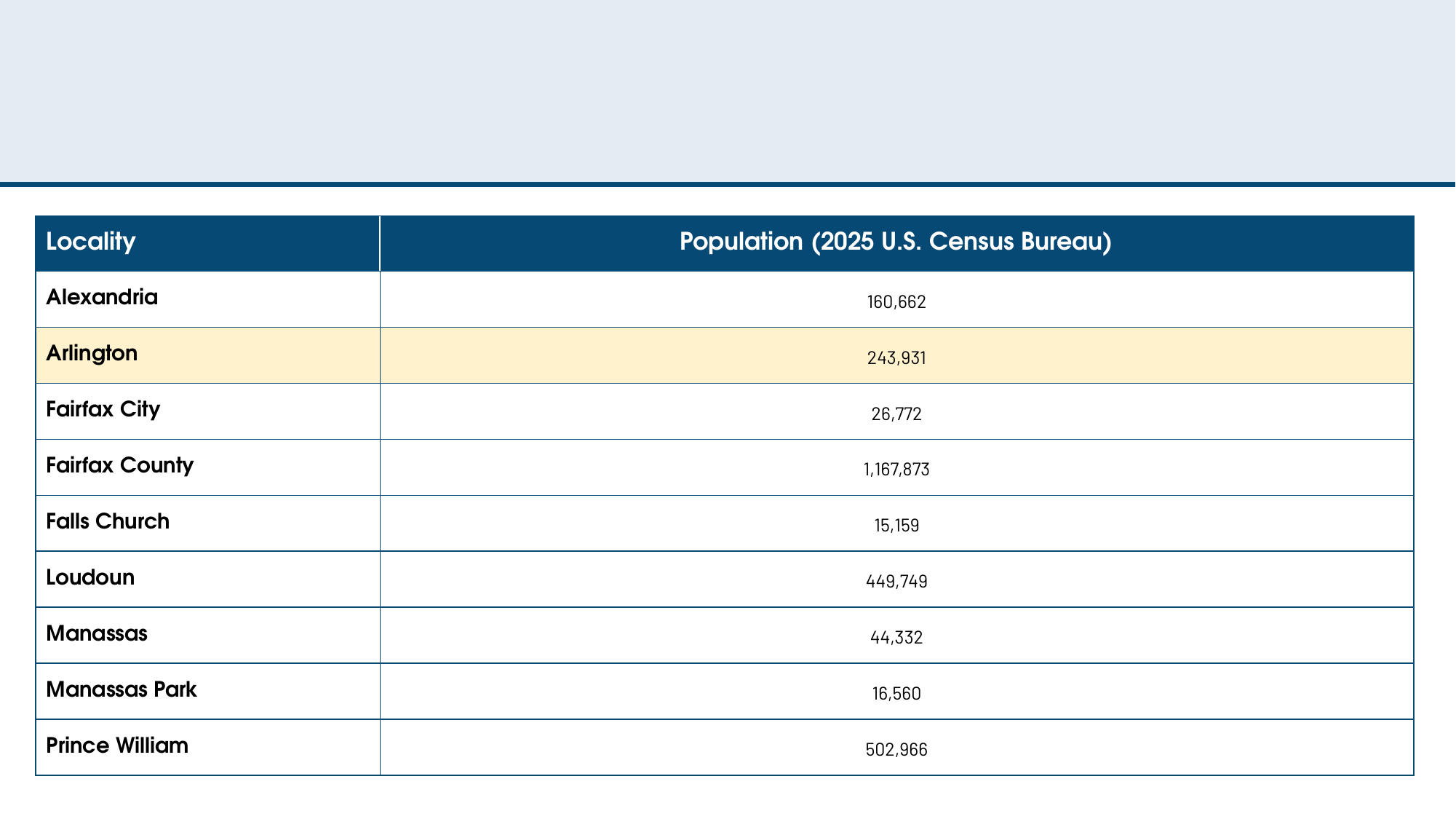

#
| Locality | Population (2025 U.S. Census Bureau) |
| --- | --- |
| Alexandria | 160,662 |
| Arlington | 243,931 |
| Fairfax City | 26,772 |
| Fairfax County | 1,167,873 |
| Falls Church | 15,159 |
| Loudoun | 449,749 |
| Manassas | 44,332 |
| Manassas Park | 16,560 |
| Prince William | 502,966 |